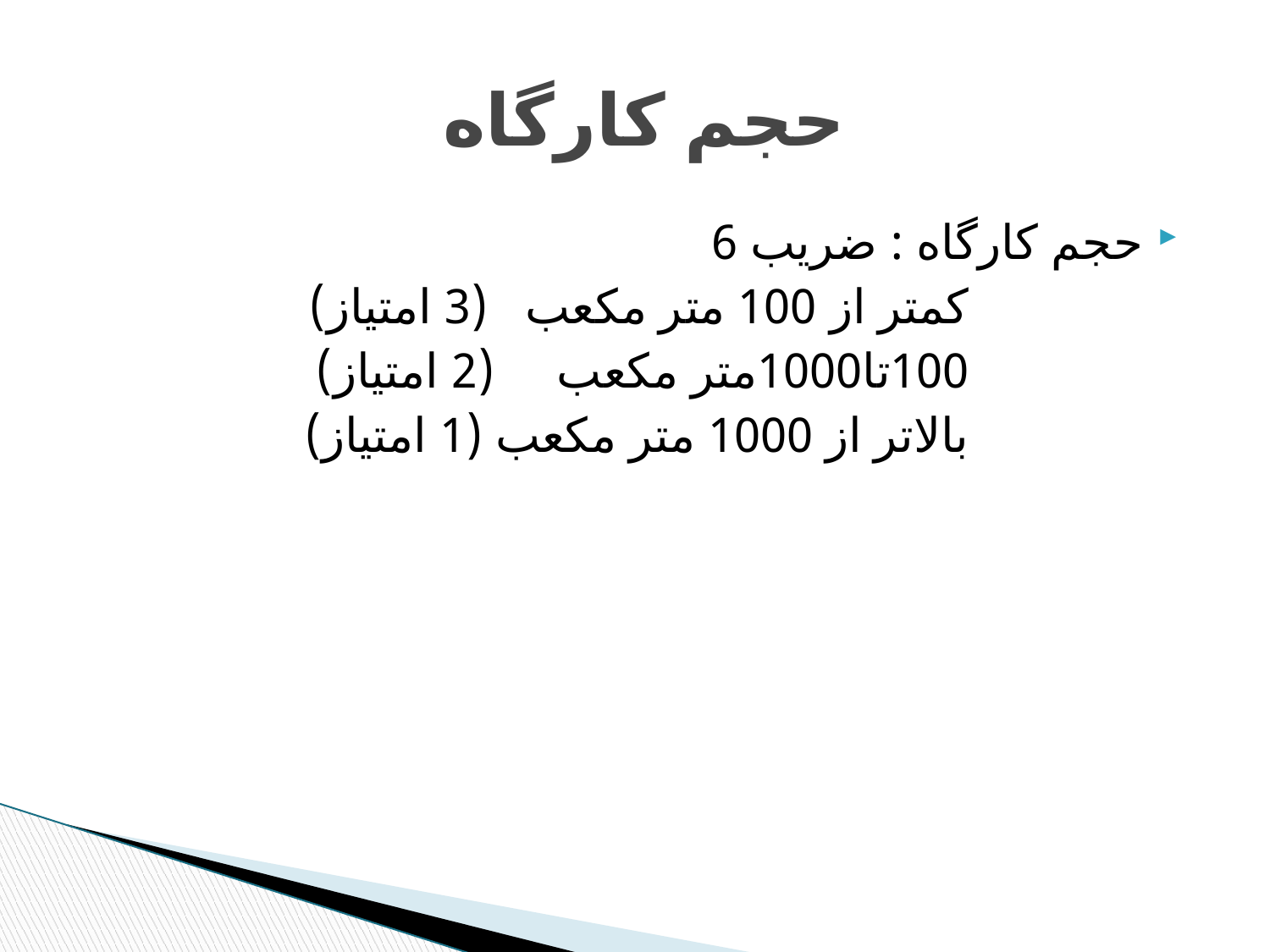

# حجم کارگاه
حجم کارگاه : ضریب 6
                  کمتر از 100 متر مکعب   (3 امتیاز)
                  100تا1000متر مکعب     (2 امتیاز)
                  بالاتر از 1000 متر مکعب (1 امتیاز)